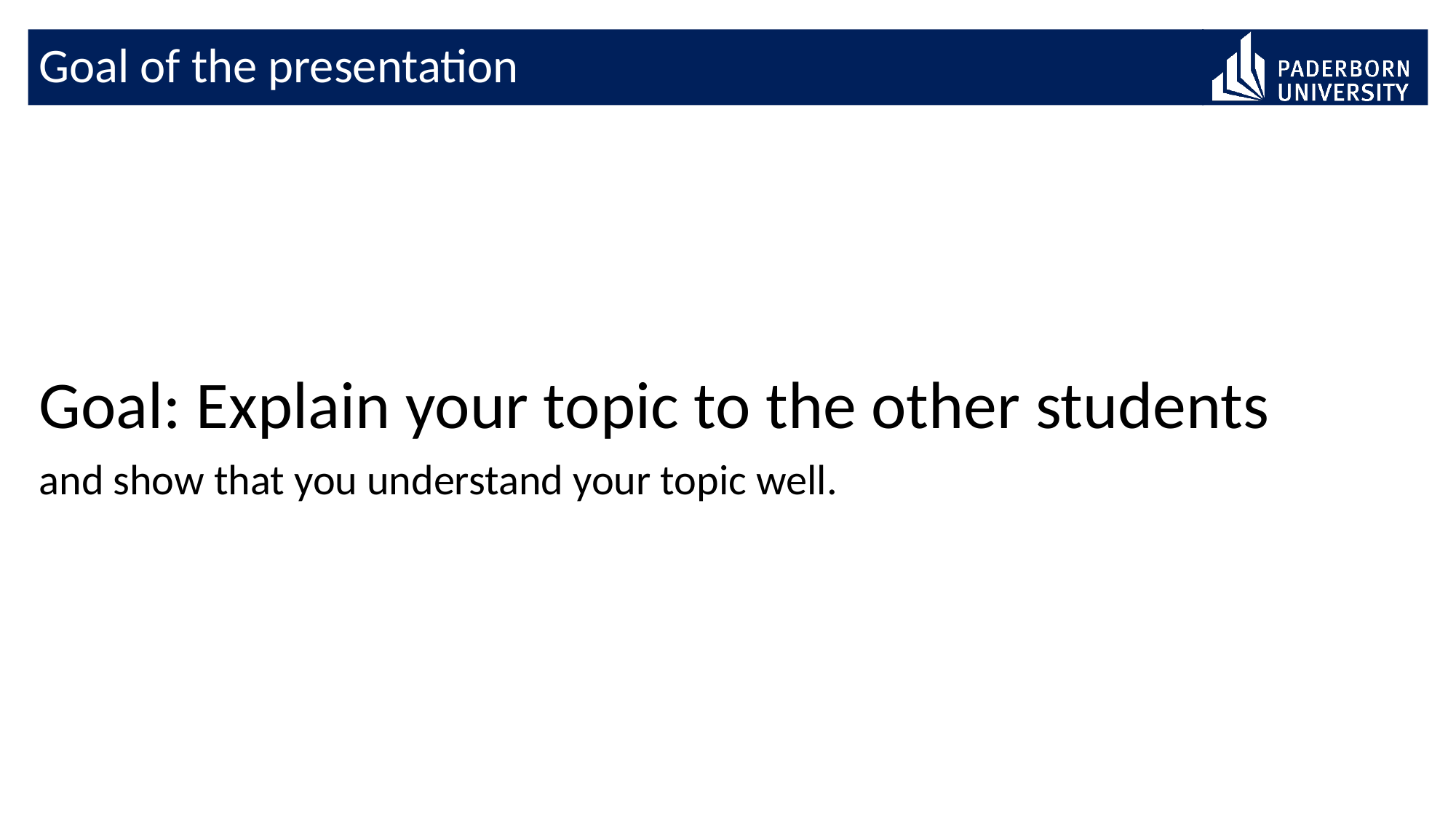

# Goal of the presentation
Goal: Explain your topic to the other students
and show that you understand your topic well.